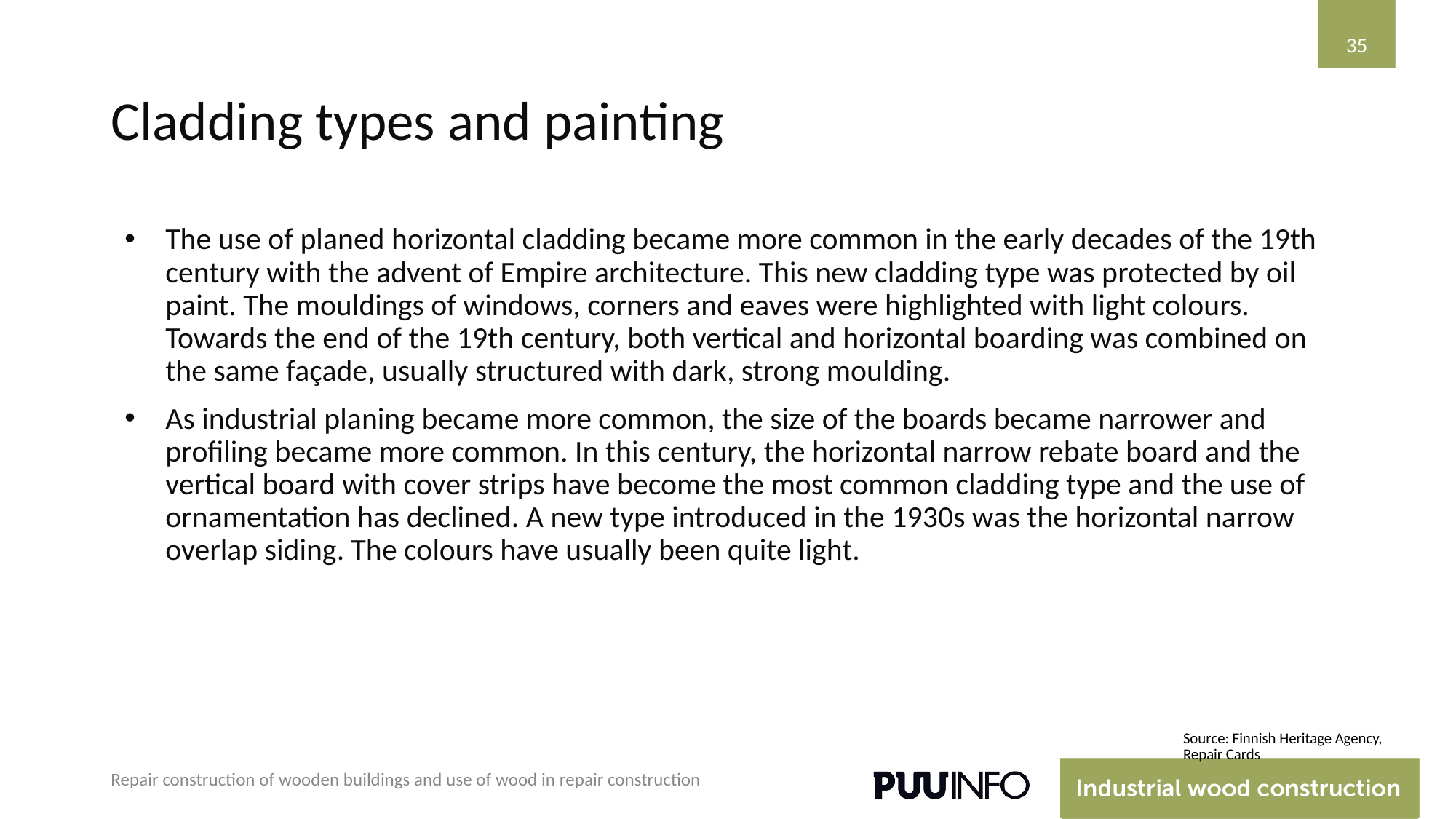

35
# Cladding types and painting
The use of planed horizontal cladding became more common in the early decades of the 19th century with the advent of Empire architecture. This new cladding type was protected by oil paint. The mouldings of windows, corners and eaves were highlighted with light colours. Towards the end of the 19th century, both vertical and horizontal boarding was combined on the same façade, usually structured with dark, strong moulding.
As industrial planing became more common, the size of the boards became narrower and profiling became more common. In this century, the horizontal narrow rebate board and the vertical board with cover strips have become the most common cladding type and the use of ornamentation has declined. A new type introduced in the 1930s was the horizontal narrow overlap siding. The colours have usually been quite light.

Source: Finnish Heritage Agency, Repair Cards
Repair construction of wooden buildings and use of wood in repair construction